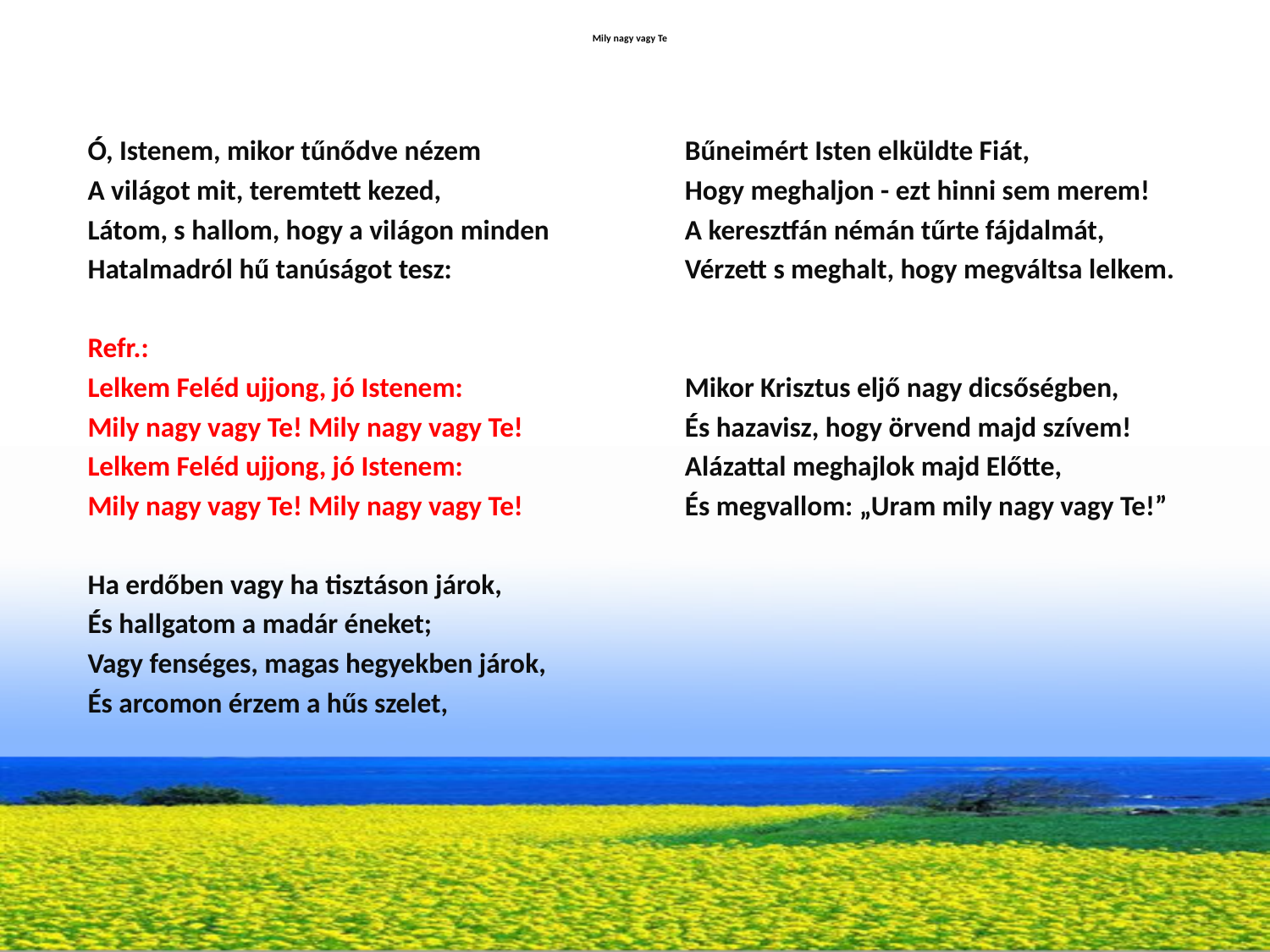

# Mily nagy vagy Te
Ó, Istenem, mikor tűnődve nézem
A világot mit, teremtett kezed,
Látom, s hallom, hogy a világon minden
Hatalmadról hű tanúságot tesz:

Refr.:
Lelkem Feléd ujjong, jó Istenem:
Mily nagy vagy Te! Mily nagy vagy Te!
Lelkem Feléd ujjong, jó Istenem:
Mily nagy vagy Te! Mily nagy vagy Te!

Ha erdőben vagy ha tisztáson járok,
És hallgatom a madár éneket;
Vagy fenséges, magas hegyekben járok,
És arcomon érzem a hűs szelet,
Bűneimért Isten elküldte Fiát,
Hogy meghaljon - ezt hinni sem merem!
A keresztfán némán tűrte fájdalmát,
Vérzett s meghalt, hogy megváltsa lelkem.

Mikor Krisztus eljő nagy dicsőségben,
És hazavisz, hogy örvend majd szívem!
Alázattal meghajlok majd Előtte,
És megvallom: „Uram mily nagy vagy Te!”